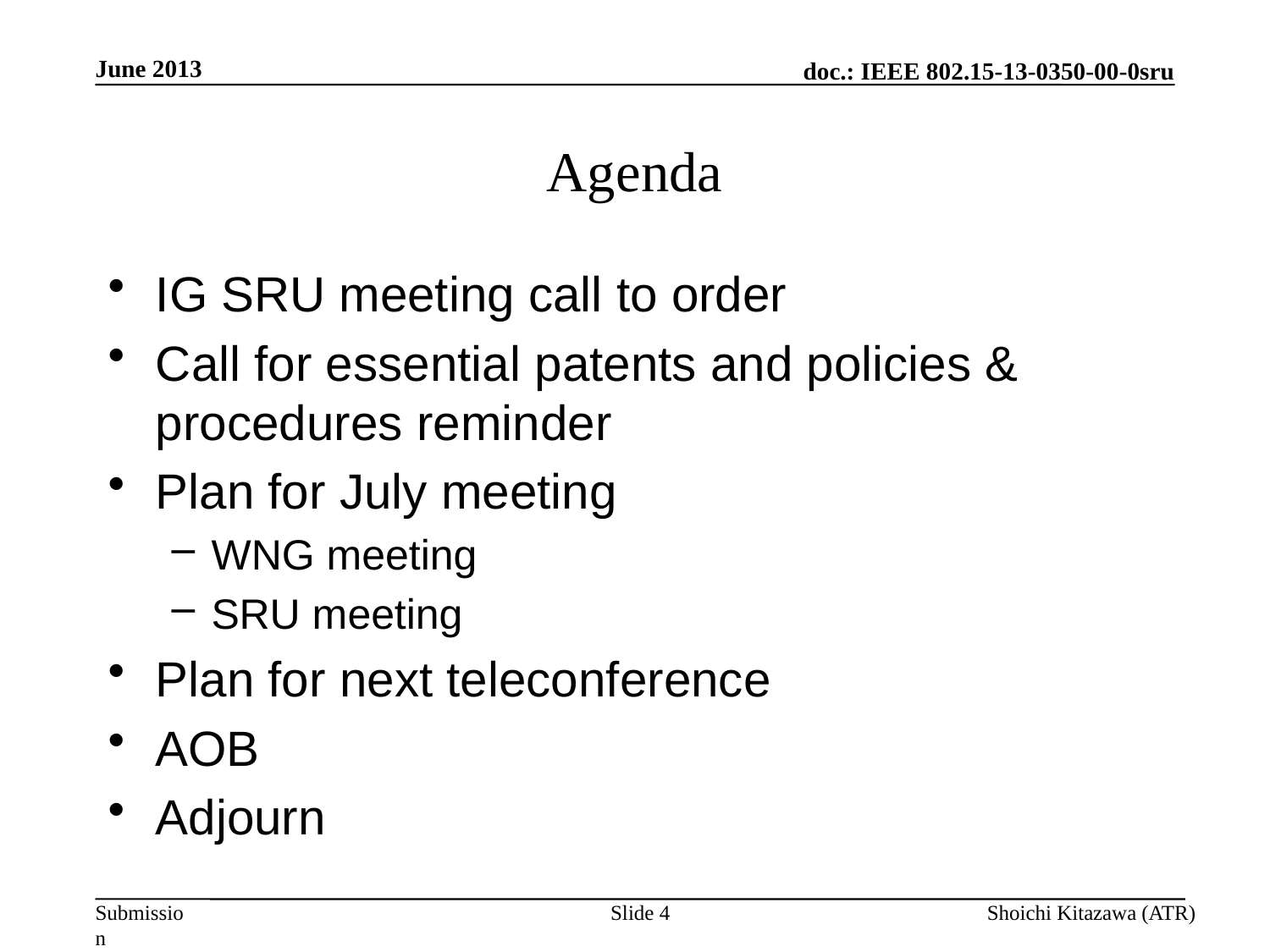

June 2013
# Agenda
IG SRU meeting call to order
Call for essential patents and policies & procedures reminder
Plan for July meeting
WNG meeting
SRU meeting
Plan for next teleconference
AOB
Adjourn
Slide 4
Shoichi Kitazawa (ATR)